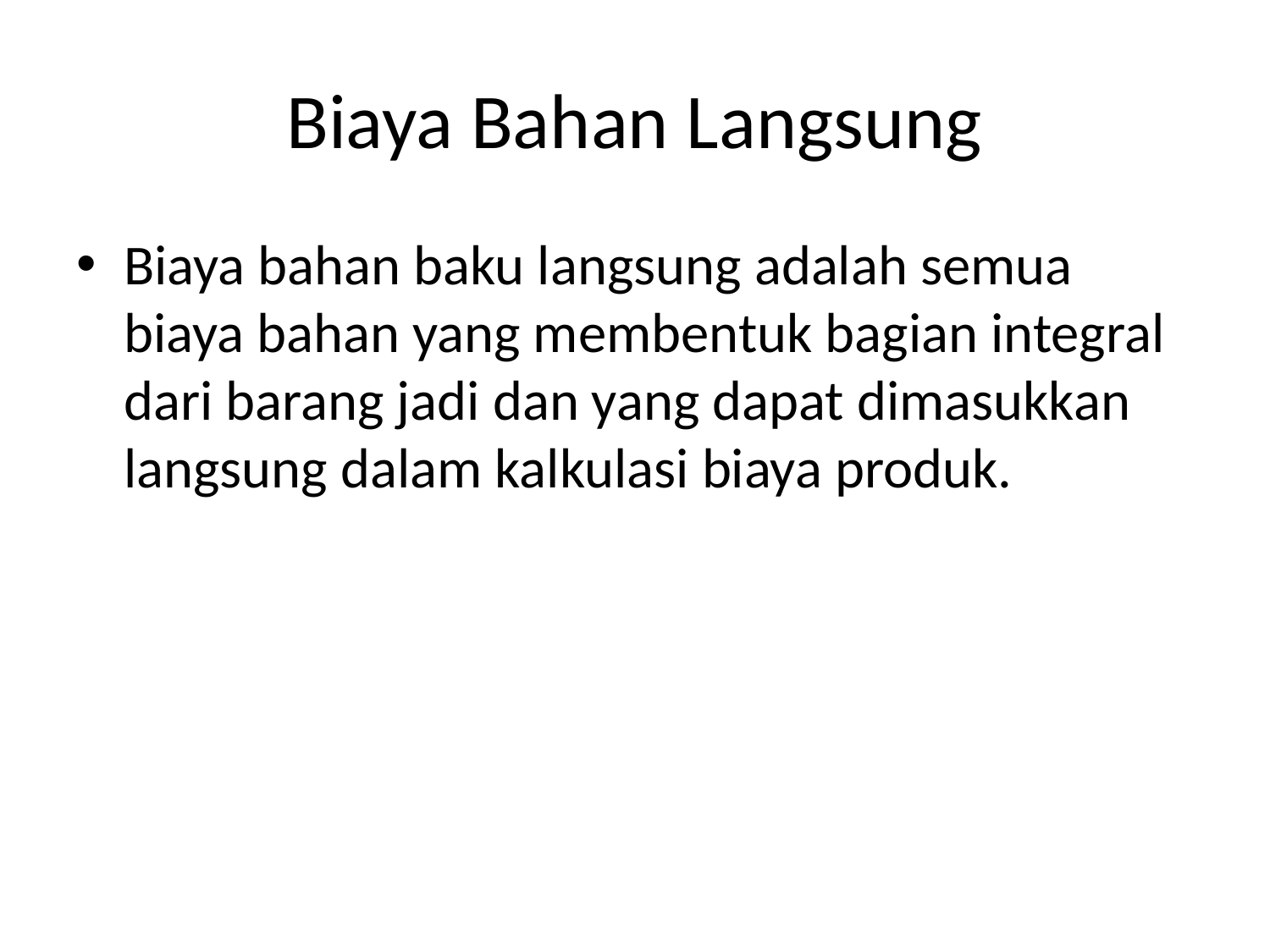

# Biaya Bahan Langsung
Biaya bahan baku langsung adalah semua biaya bahan yang membentuk bagian integral dari barang jadi dan yang dapat dimasukkan langsung dalam kalkulasi biaya produk.